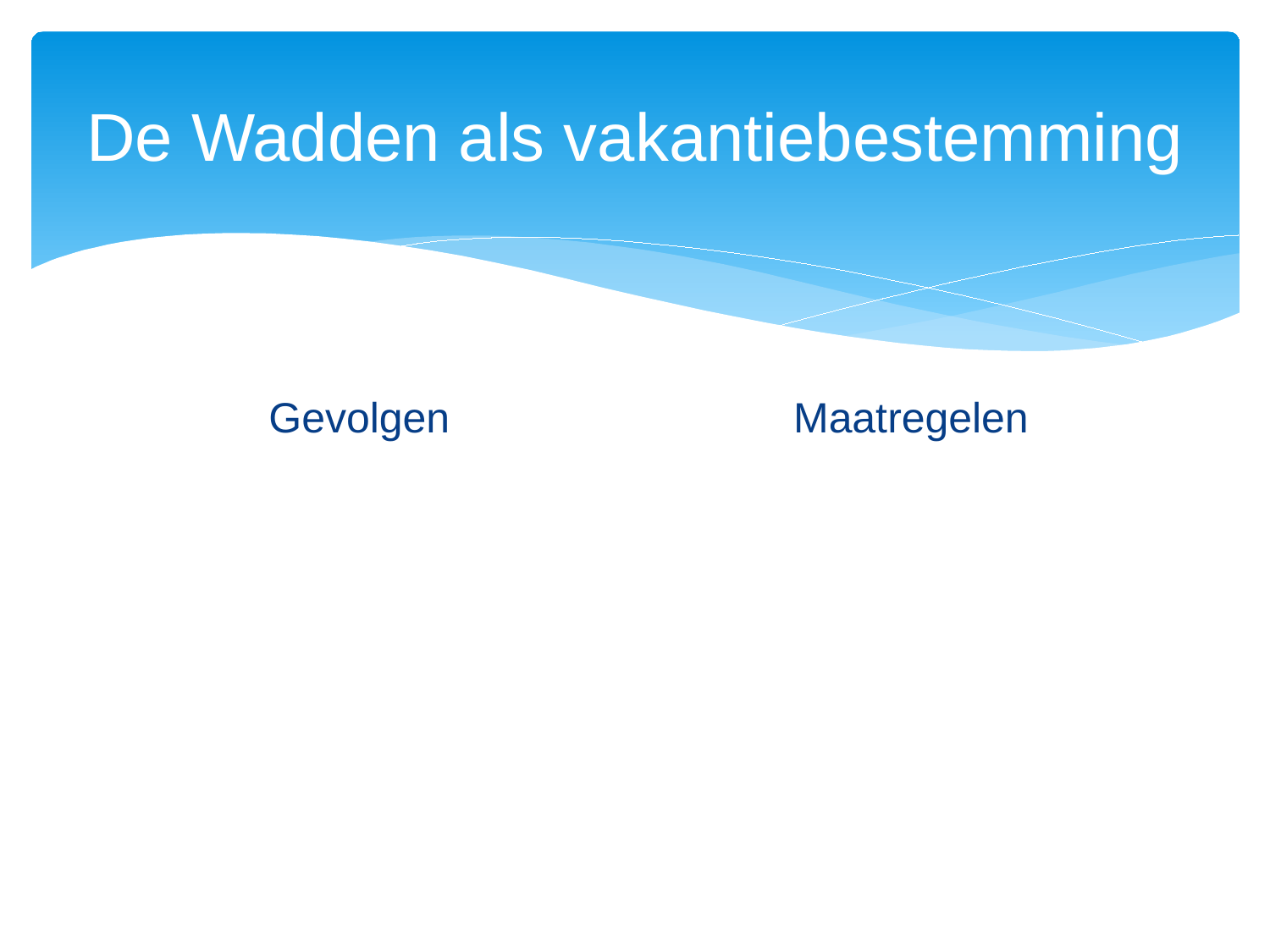

# De Wadden als vakantiebestemming
Maatregelen
Gevolgen